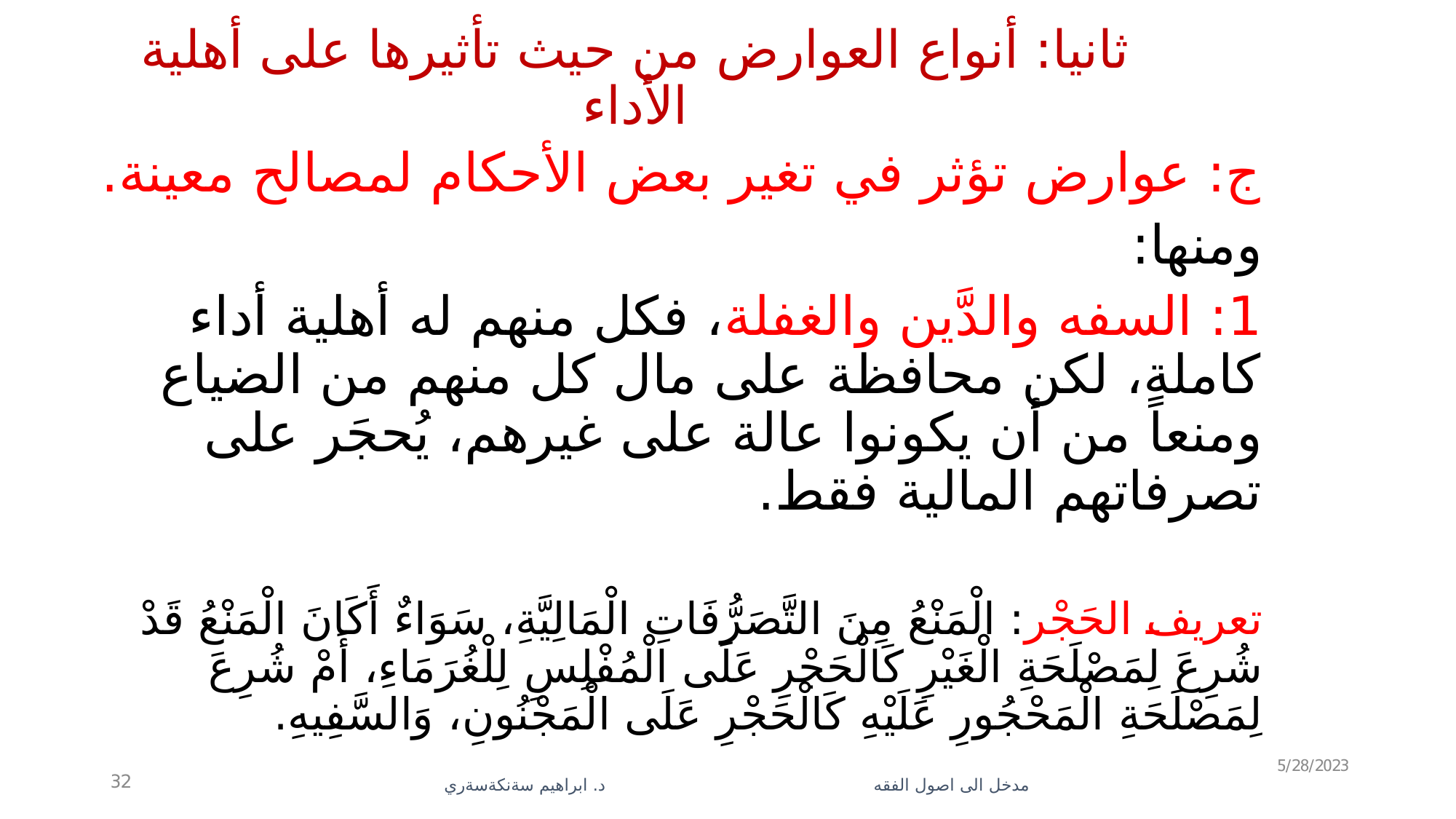

# ثانيا: أنواع العوارض من حيث تأثيرها على أهلية الأداء
ج: عوارض تؤثر في تغير بعض الأحكام لمصالح معينة.
ومنها:
1: السفه والدَّين والغفلة، فكل منهم له أهلية أداء كاملة، لكن محافظة على مال كل منهم من الضياع ومنعاً من أن يكونوا عالة على غيرهم، يُحجَر على تصرفاتهم المالية فقط.

تعريف الحَجْر: الْمَنْعُ مِنَ التَّصَرُّفَاتِ الْمَالِيَّةِ، سَوَاءٌ أَكَانَ الْمَنْعُ قَدْ شُرِعَ لِمَصْلَحَةِ الْغَيْرِ كَالْحَجْرِ عَلَى الْمُفْلِسِ لِلْغُرَمَاءِ، أَمْ شُرِعَ لِمَصْلَحَةِ الْمَحْجُورِ عَلَيْهِ كَالْحَجْرِ عَلَى الْمَجْنُونِ، وَالسَّفِيهِ.

5/28/2023
32
مدخل الى اصول الفقه                                                   د. ابراهيم سةنكةسةري